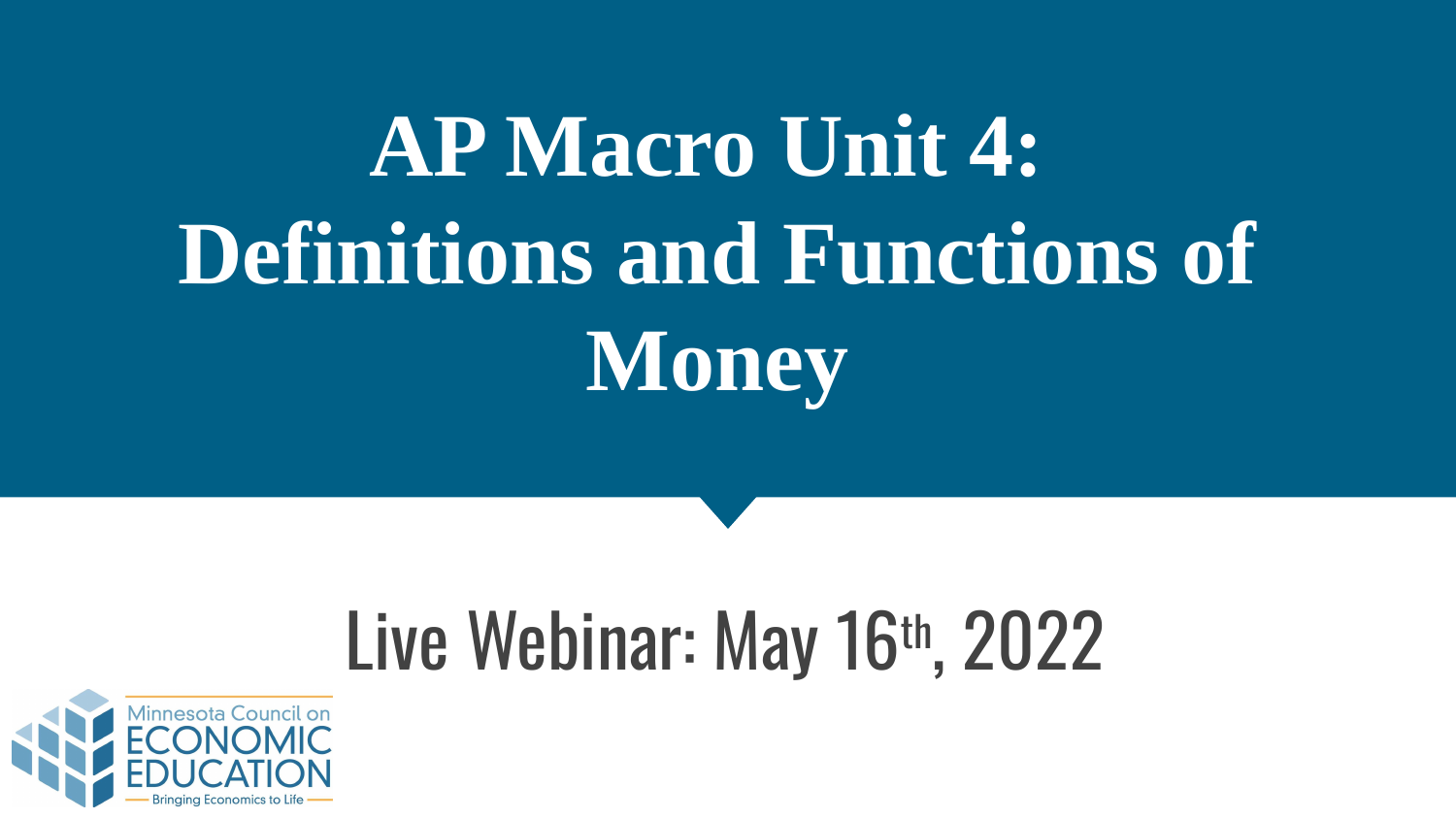

# AP Macro Unit 4: Definitions and Functions of Money
Live Webinar: May 16th, 2022